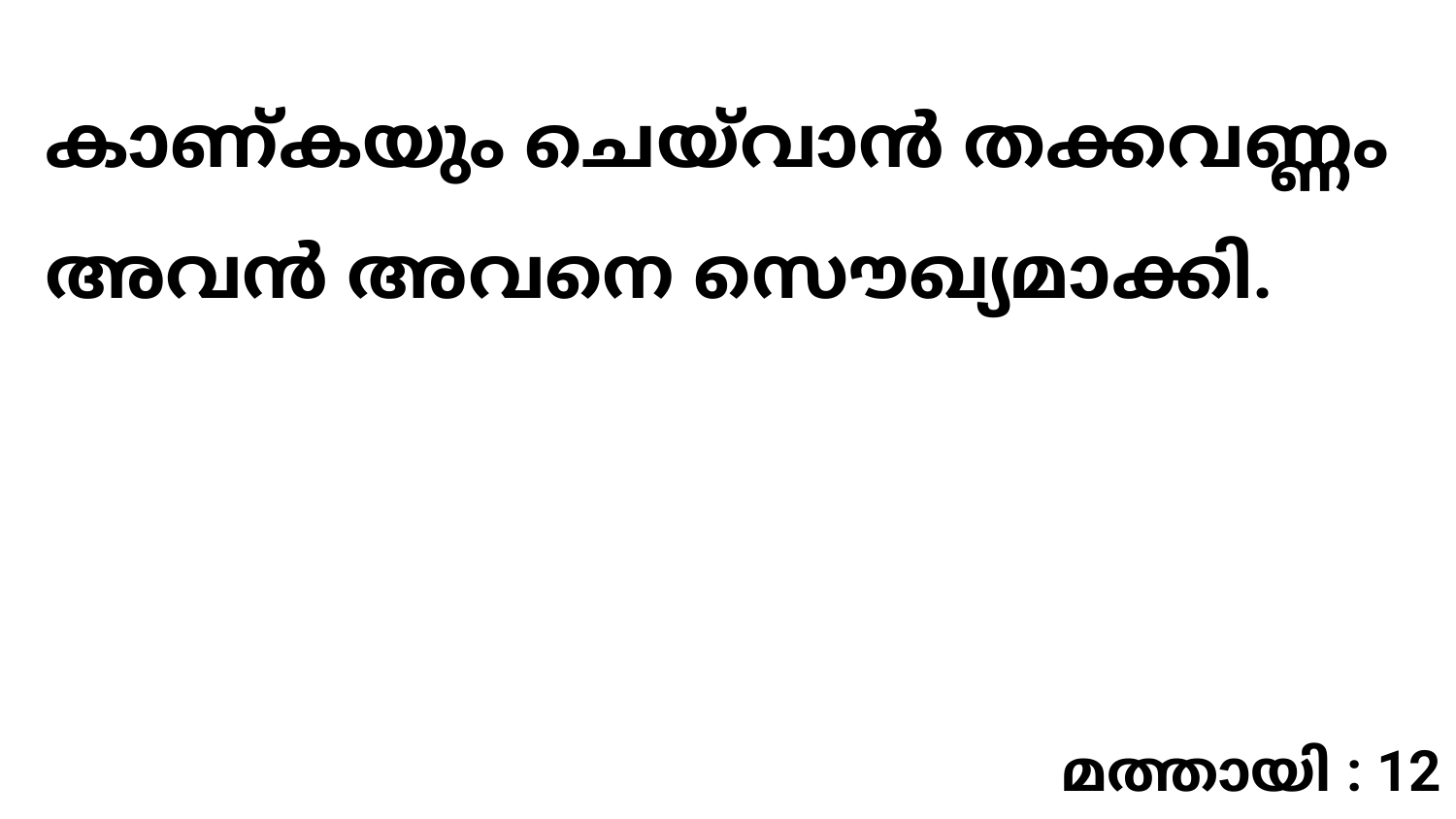

കാണ്കയും ചെയ്‍വാൻ തക്കവണ്ണം അവൻ അവനെ സൌഖ്യമാക്കി.
മത്തായി : 12